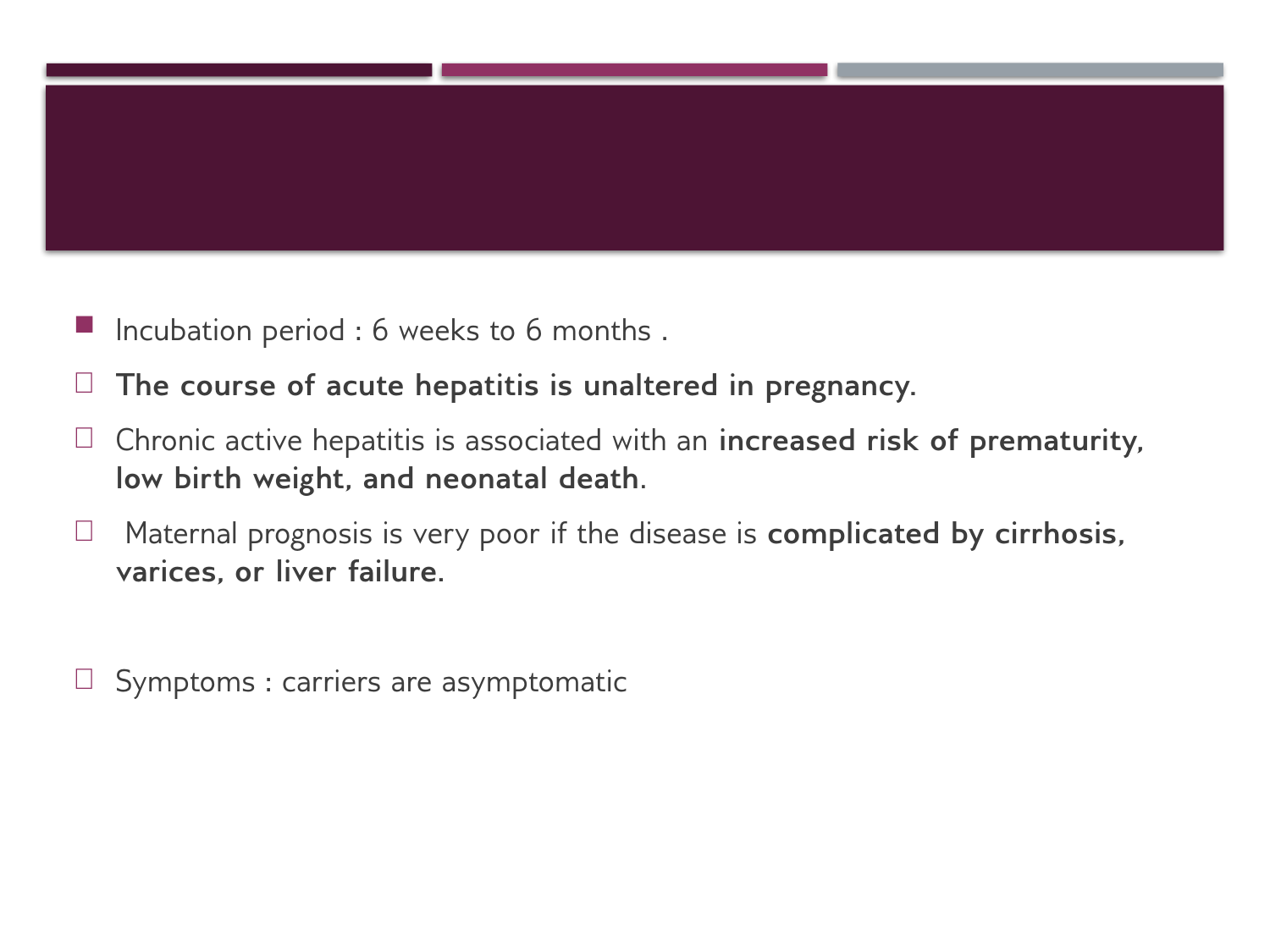

#
Incubation period : 6 weeks to 6 months .
The course of acute hepatitis is unaltered in pregnancy.
Chronic active hepatitis is associated with an increased risk of prematurity, low birth weight, and neonatal death.
 Maternal prognosis is very poor if the disease is complicated by cirrhosis, varices, or liver failure.

Symptoms : carriers are asymptomatic